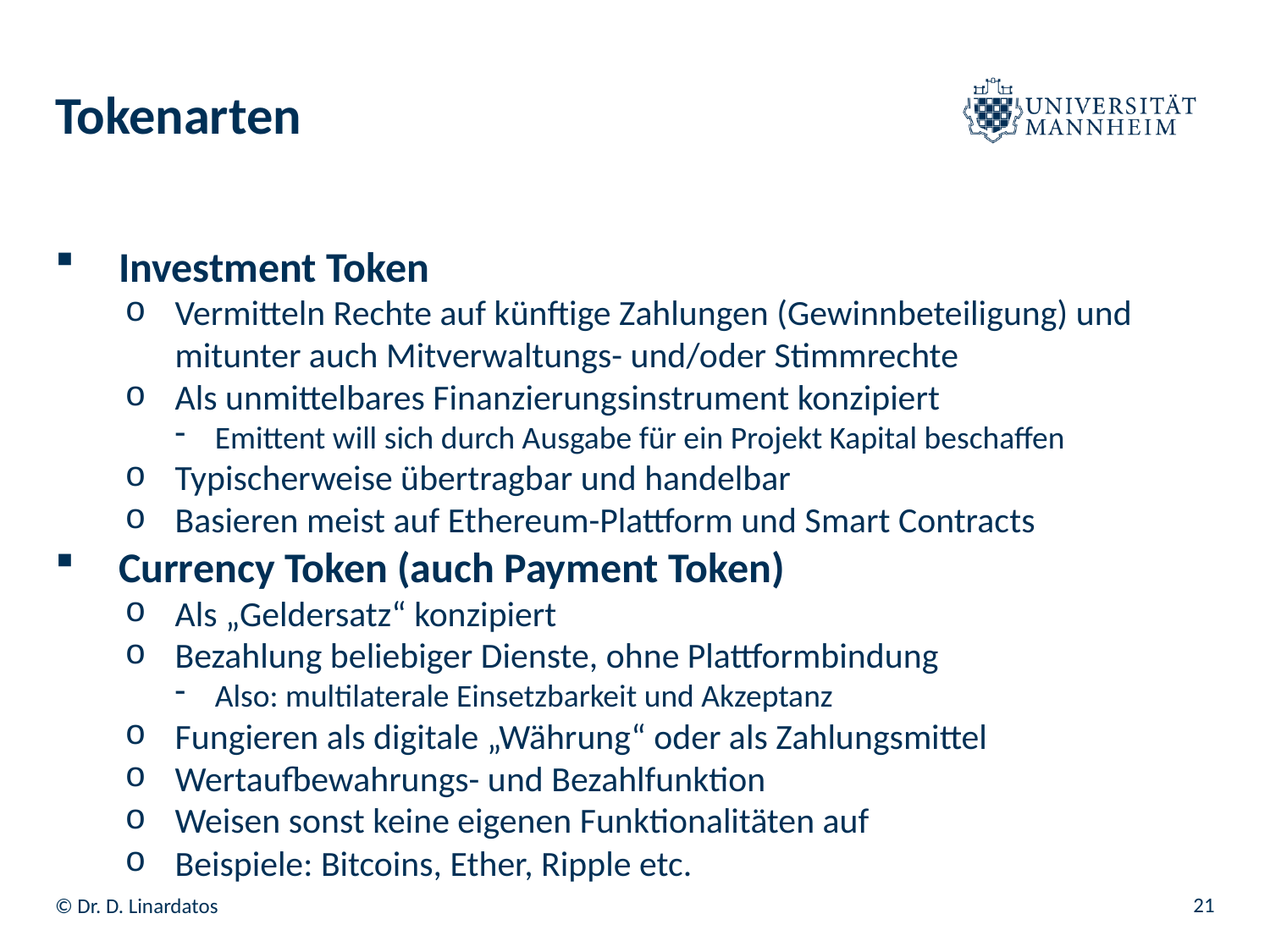

# Tokenarten
Investment Token
Vermitteln Rechte auf künftige Zahlungen (Gewinnbeteiligung) und mitunter auch Mitverwaltungs- und/oder Stimmrechte
Als unmittelbares Finanzierungsinstrument konzipiert
Emittent will sich durch Ausgabe für ein Projekt Kapital beschaffen
Typischerweise übertragbar und handelbar
Basieren meist auf Ethereum-Plattform und Smart Contracts
Currency Token (auch Payment Token)
Als „Geldersatz“ konzipiert
Bezahlung beliebiger Dienste, ohne Plattformbindung
Also: multilaterale Einsetzbarkeit und Akzeptanz
Fungieren als digitale „Währung“ oder als Zahlungsmittel
Wertaufbewahrungs- und Bezahlfunktion
Weisen sonst keine eigenen Funktionalitäten auf
Beispiele: Bitcoins, Ether, Ripple etc.

21
© Dr. D. Linardatos